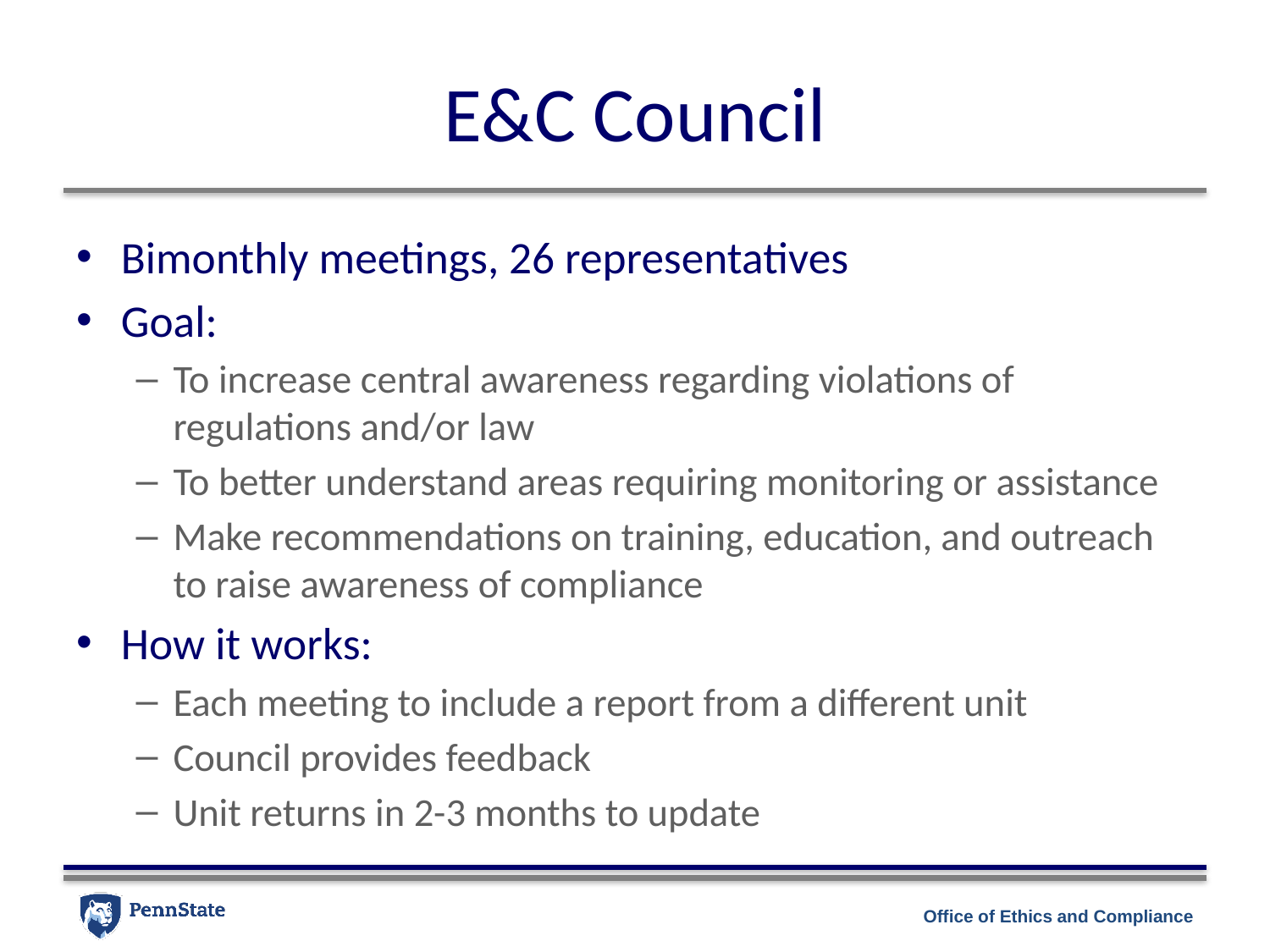

# E&C Council
Bimonthly meetings, 26 representatives
Goal:
To increase central awareness regarding violations of regulations and/or law
To better understand areas requiring monitoring or assistance
Make recommendations on training, education, and outreach to raise awareness of compliance
How it works:
Each meeting to include a report from a different unit
Council provides feedback
Unit returns in 2-3 months to update